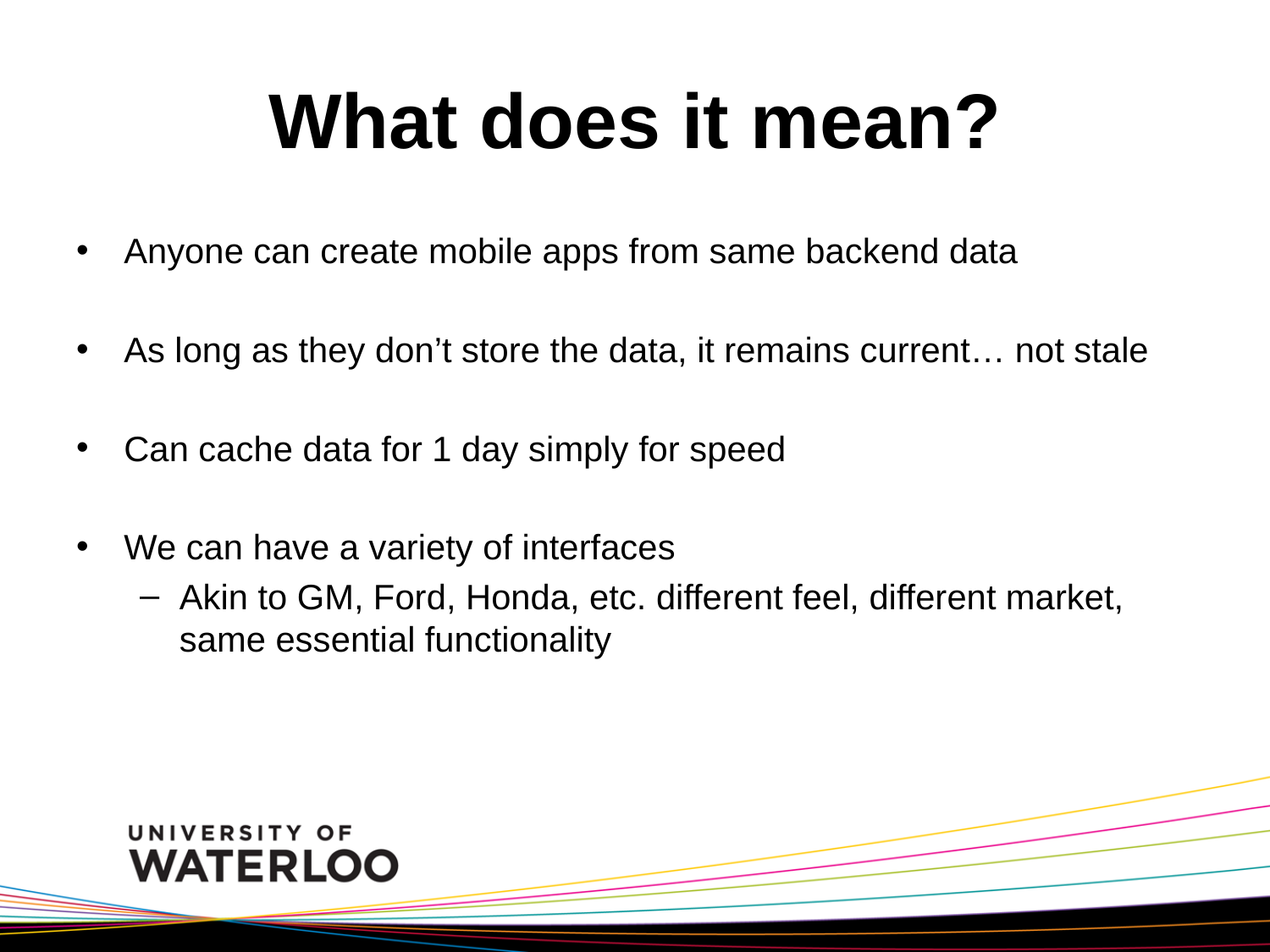

# What does it mean?
Anyone can create mobile apps from same backend data

As long as they don’t store the data, it remains current… not stale

Can cache data for 1 day simply for speed

We can have a variety of interfaces
Akin to GM, Ford, Honda, etc. different feel, different market, same essential functionality